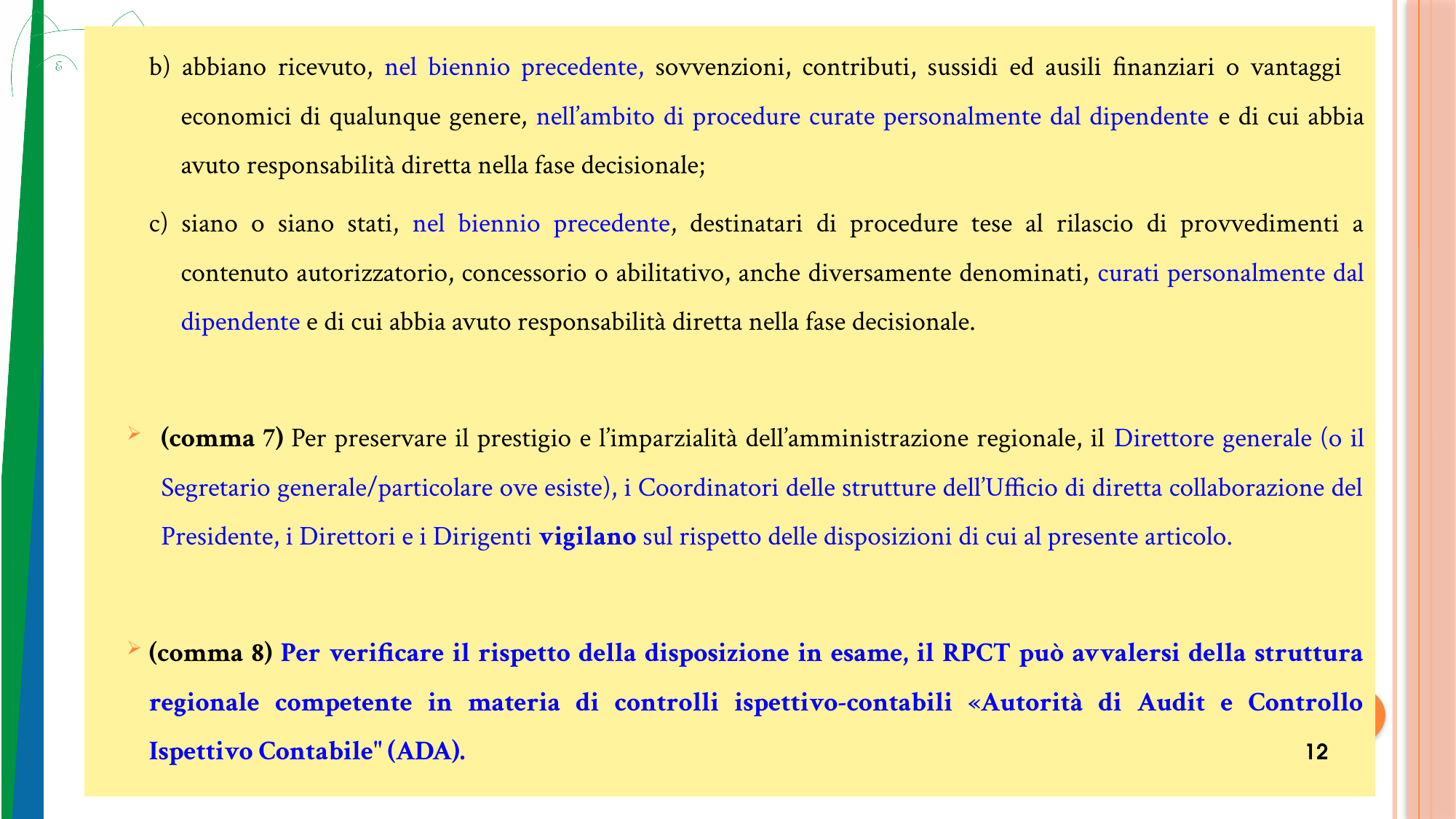

b) abbiano ricevuto, nel biennio precedente, sovvenzioni, contributi, sussidi ed ausili finanziari o vantaggi   economici di qualunque genere, nell’ambito di procedure curate personalmente dal dipendente e di cui abbia avuto responsabilità diretta nella fase decisionale;
c) siano o siano stati, nel biennio precedente, destinatari di procedure tese al rilascio di provvedimenti a contenuto autorizzatorio, concessorio o abilitativo, anche diversamente denominati, curati personalmente dal dipendente e di cui abbia avuto responsabilità diretta nella fase decisionale.

(comma 7) Per preservare il prestigio e l’imparzialità dell’amministrazione regionale, il Direttore generale (o il Segretario generale/particolare ove esiste), i Coordinatori delle strutture dell’Ufficio di diretta collaborazione del Presidente, i Direttori e i Dirigenti vigilano sul rispetto delle disposizioni di cui al presente articolo.

(comma 8) Per verificare il rispetto della disposizione in esame, il RPCT può avvalersi della struttura regionale competente in materia di controlli ispettivo-contabili «Autorità di Audit e Controllo Ispettivo Contabile" (ADA).

12